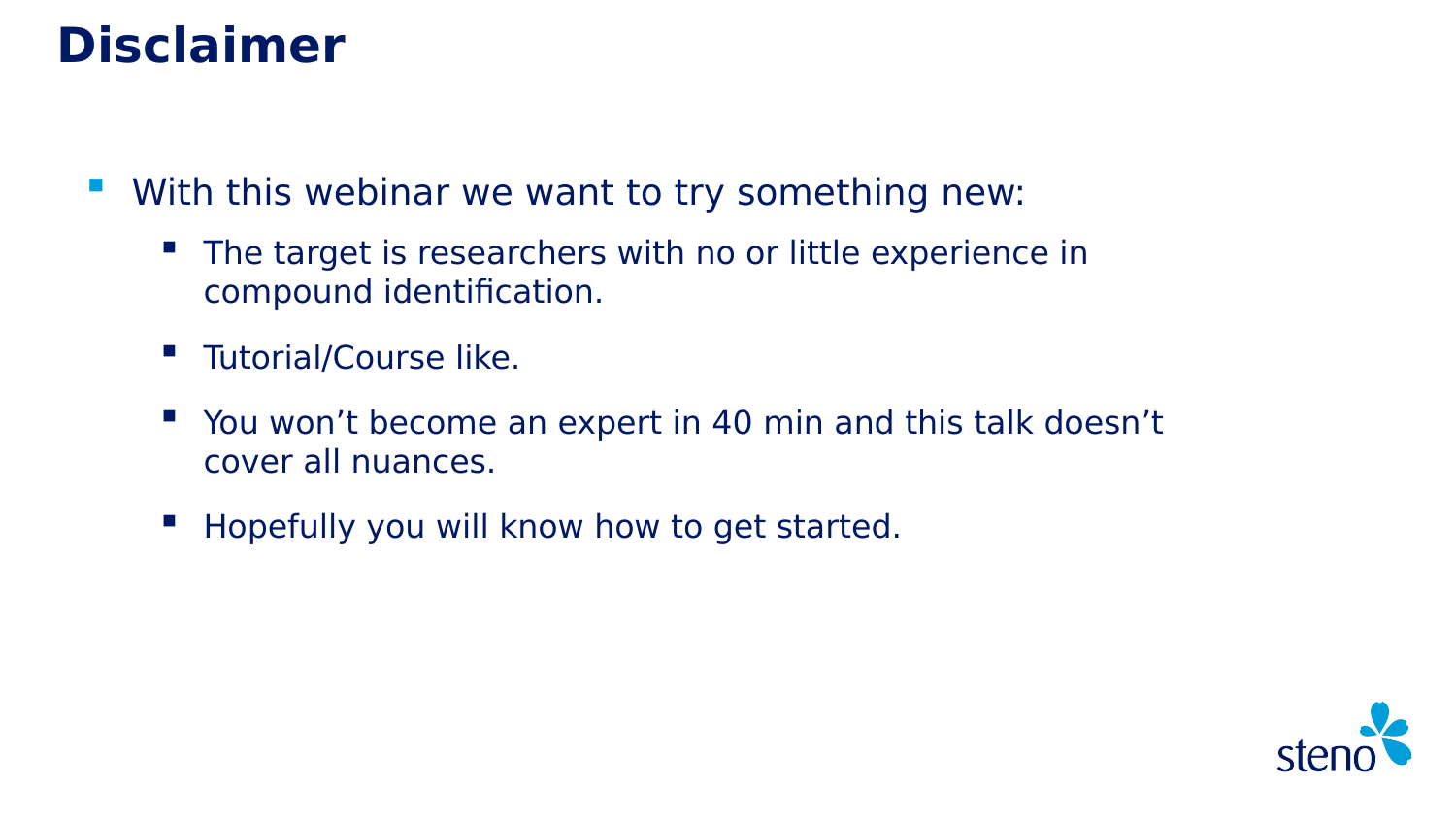

# Disclaimer
With this webinar we want to try something new:
The target is researchers with no or little experience in compound identification.
Tutorial/Course like.
You won’t become an expert in 40 min and this talk doesn’t cover all nuances.
Hopefully you will know how to get started.